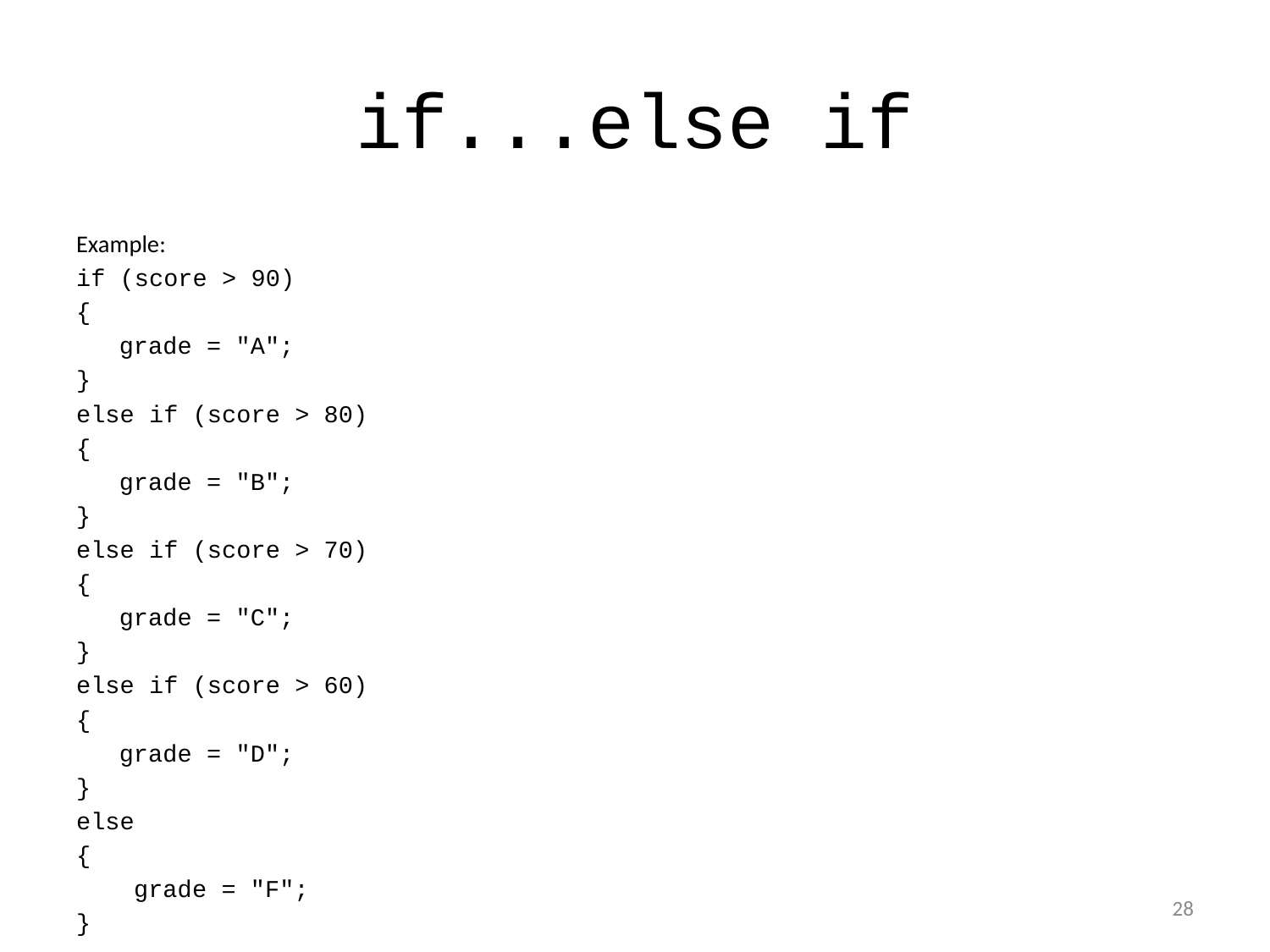

# if...else if
Example:
if (score > 90)
{
	grade = "A";
}
else if (score > 80)
{
	grade = "B";
}
else if (score > 70)
{
	grade = "C";
}
else if (score > 60)
{
	grade = "D";
}
else
{
	 grade = "F";
}
28